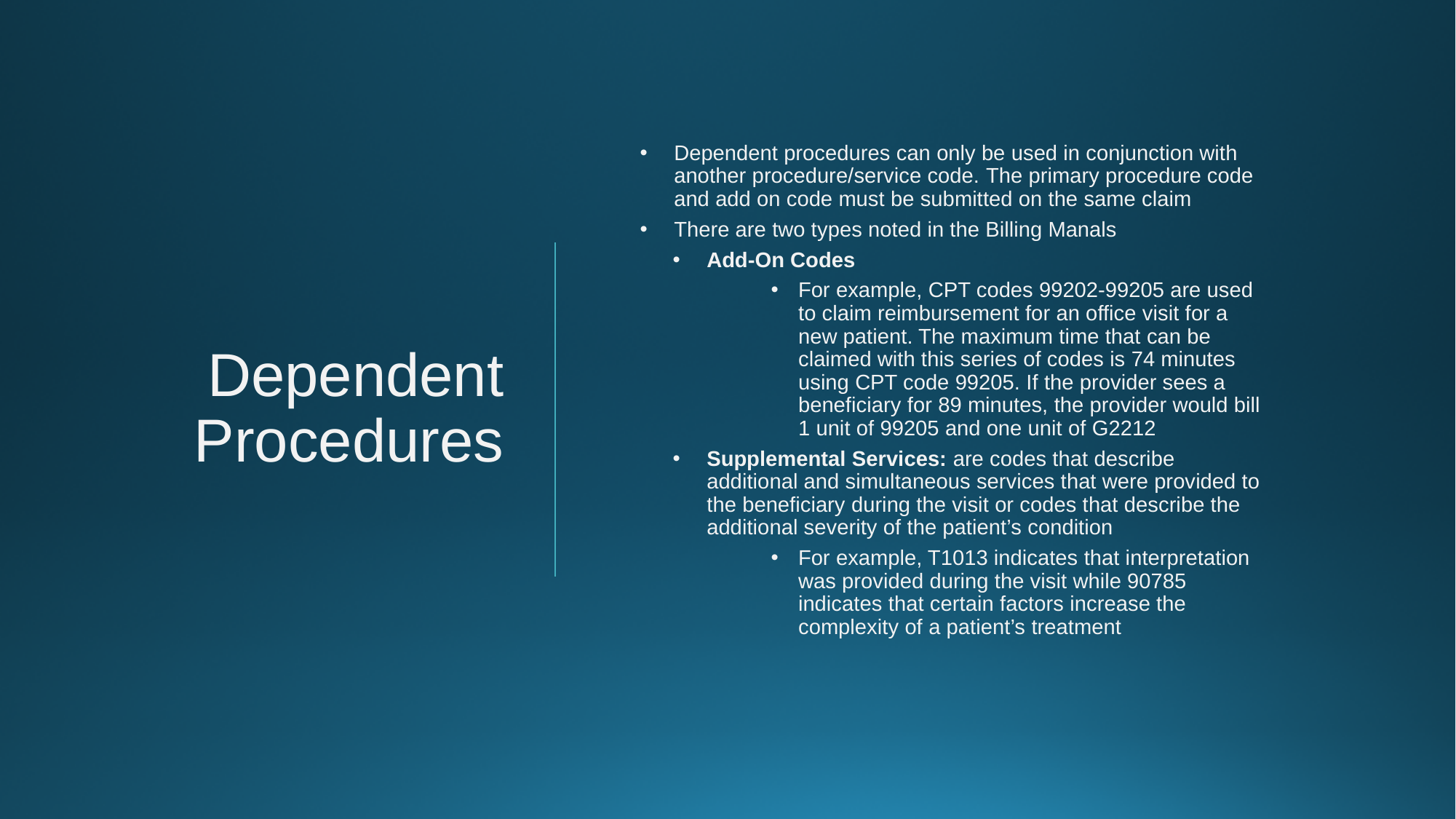

# Dependent Procedures
Dependent procedures can only be used in conjunction with another procedure/service code. The primary procedure code and add on code must be submitted on the same claim
There are two types noted in the Billing Manals
Add-On Codes
For example, CPT codes 99202-99205 are used to claim reimbursement for an office visit for a new patient. The maximum time that can be claimed with this series of codes is 74 minutes using CPT code 99205. If the provider sees a beneficiary for 89 minutes, the provider would bill 1 unit of 99205 and one unit of G2212
Supplemental Services: are codes that describe additional and simultaneous services that were provided to the beneficiary during the visit or codes that describe the additional severity of the patient’s condition
For example, T1013 indicates that interpretation was provided during the visit while 90785 indicates that certain factors increase the complexity of a patient’s treatment

16